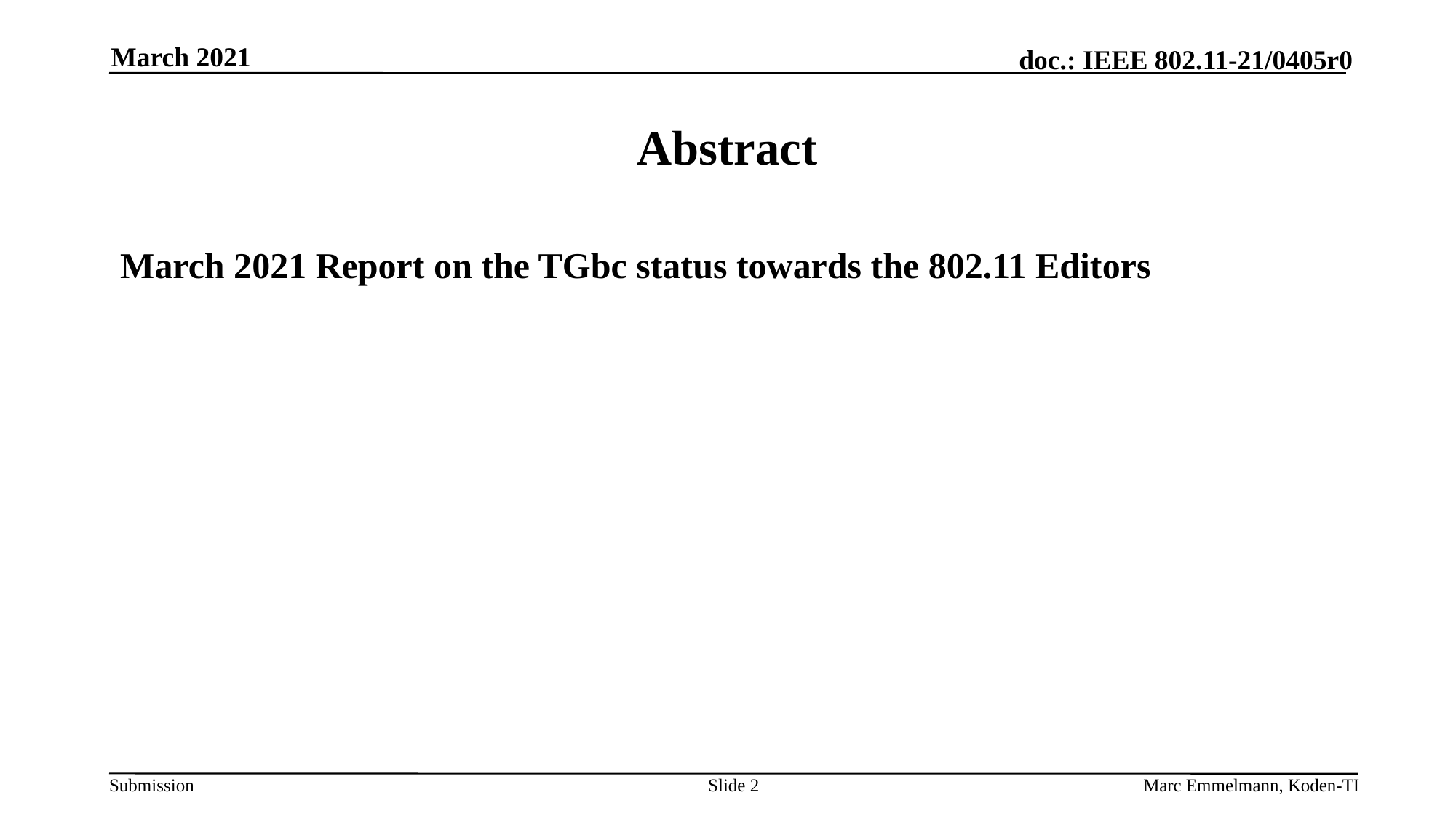

March 2021
# Abstract
March 2021 Report on the TGbc status towards the 802.11 Editors
Slide 2
Marc Emmelmann, Koden-TI